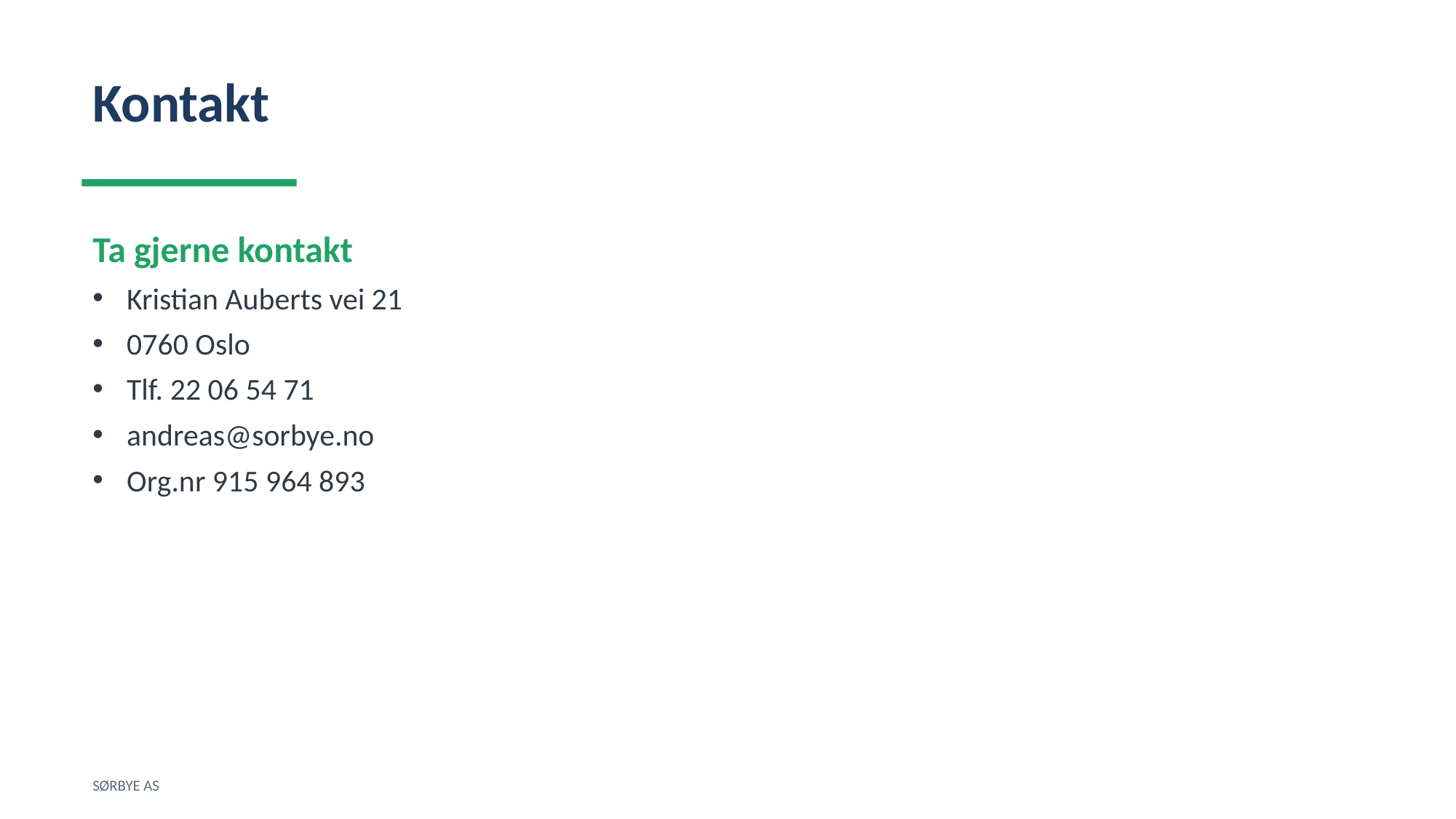

Kontakt

Ta gjerne kontakt
Kristian Auberts vei 21
0760 Oslo
Tlf. 22 06 54 71
andreas@sorbye.no
Org.nr 915 964 893
SØRBYE AS